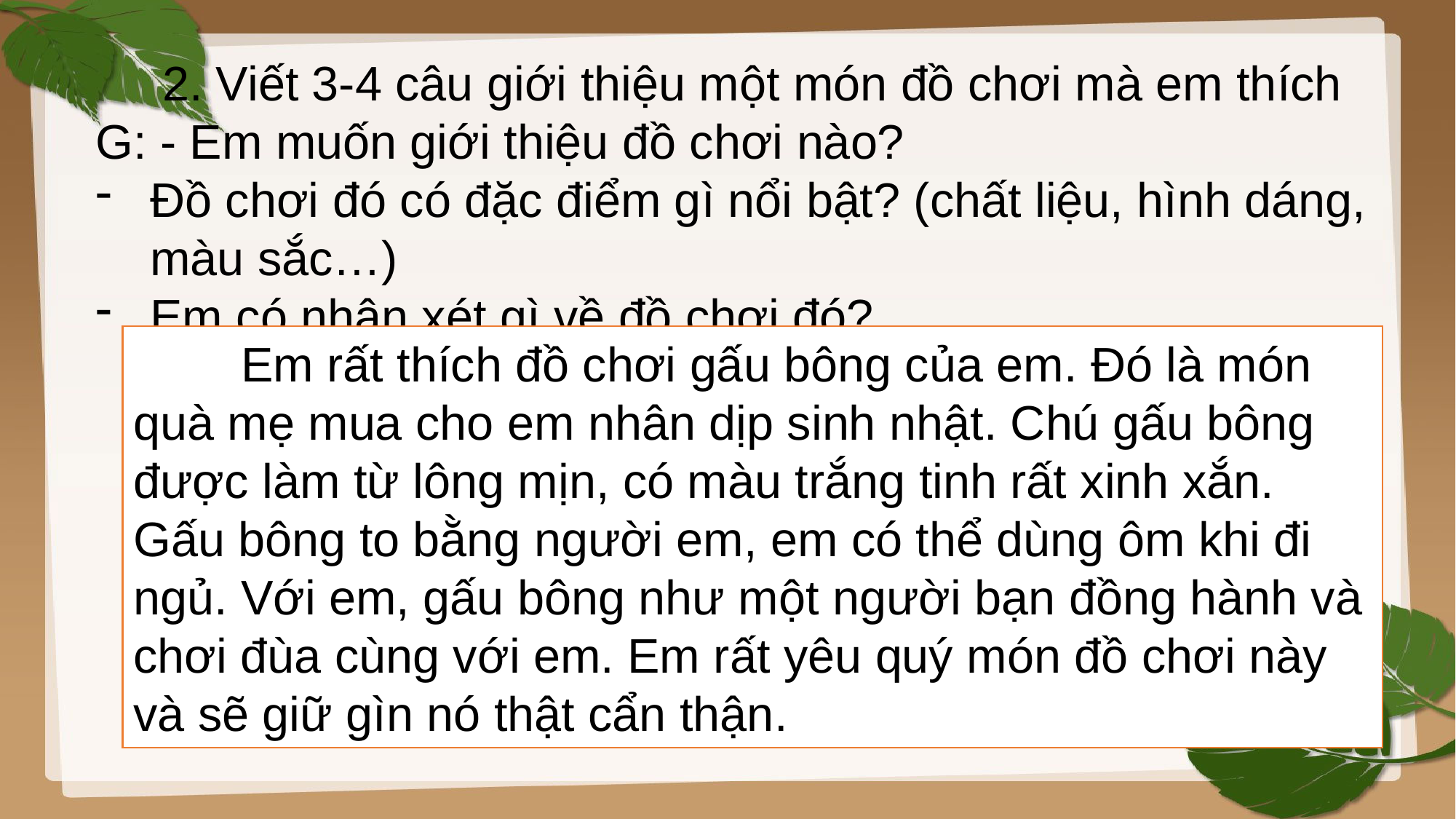

2. Viết 3-4 câu giới thiệu một món đồ chơi mà em thích
G: - Em muốn giới thiệu đồ chơi nào?
Đồ chơi đó có đặc điểm gì nổi bật? (chất liệu, hình dáng, màu sắc…)
Em có nhận xét gì về đồ chơi đó?

        Em rất thích đồ chơi gấu bông của em. Đó là món quà mẹ mua cho em nhân dịp sinh nhật. Chú gấu bông được làm từ lông mịn, có màu trắng tinh rất xinh xắn. Gấu bông to bằng người em, em có thể dùng ôm khi đi ngủ. Với em, gấu bông như một người bạn đồng hành và chơi đùa cùng với em. Em rất yêu quý món đồ chơi này và sẽ giữ gìn nó thật cẩn thận.